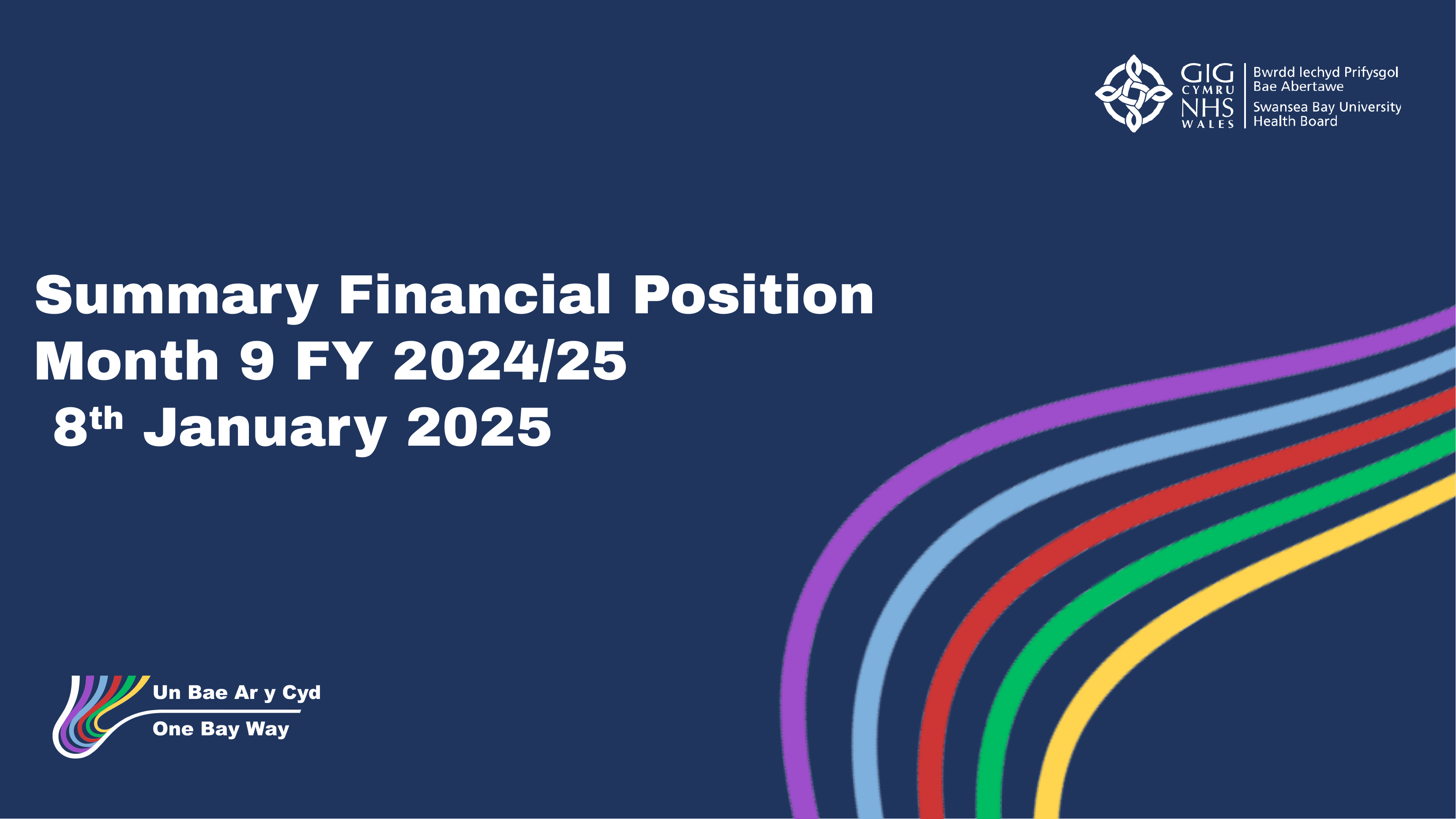

Summary Financial Position
Month 9 FY 2024/25
 8th January 2025